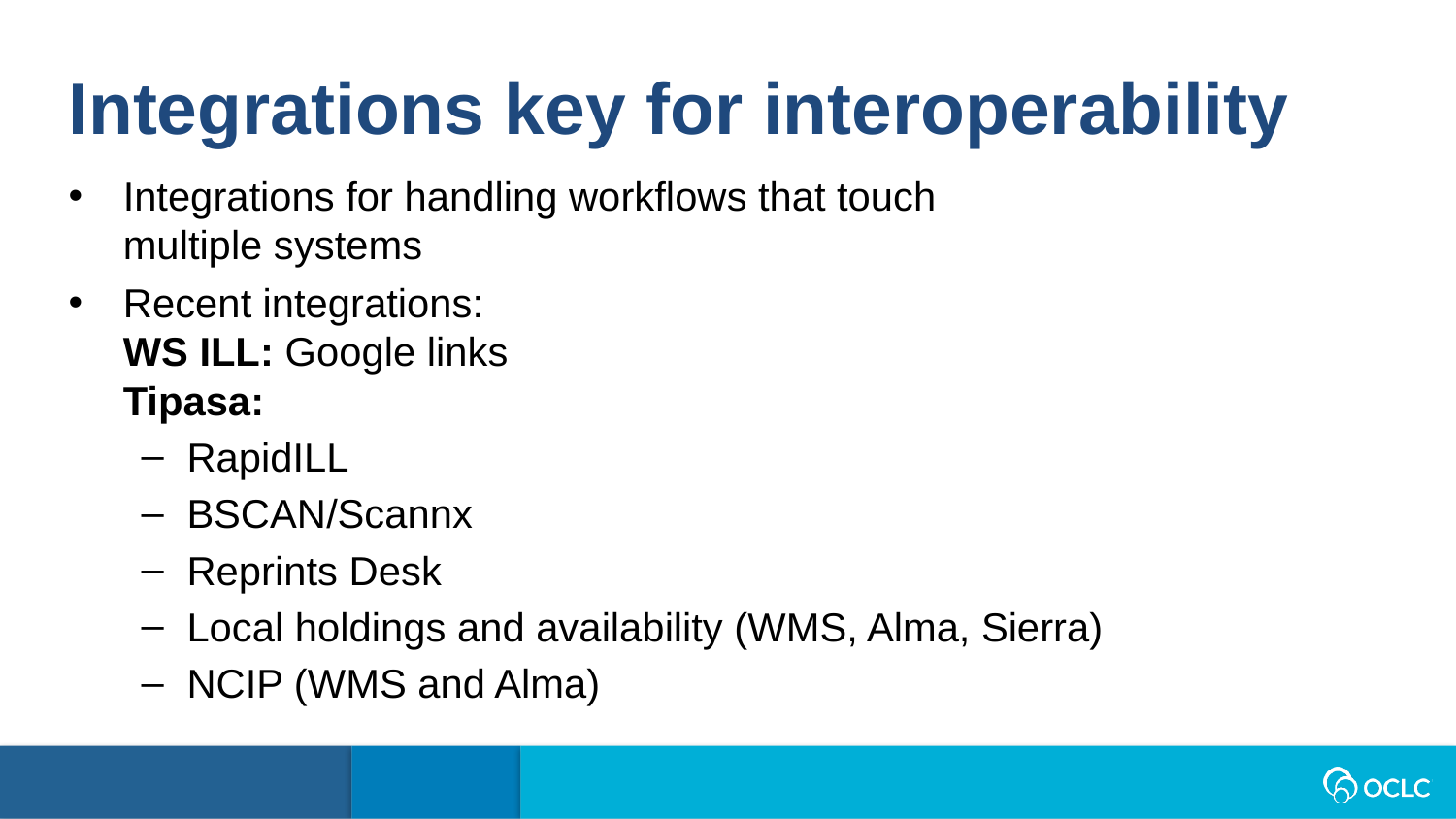

Integrations key for interoperability
Integrations for handling workflows that touch
multiple systems
Recent integrations:
WS ILL: Google links
Tipasa:
RapidILL
BSCAN/Scannx
Reprints Desk
Local holdings and availability (WMS, Alma, Sierra)
NCIP (WMS and Alma)